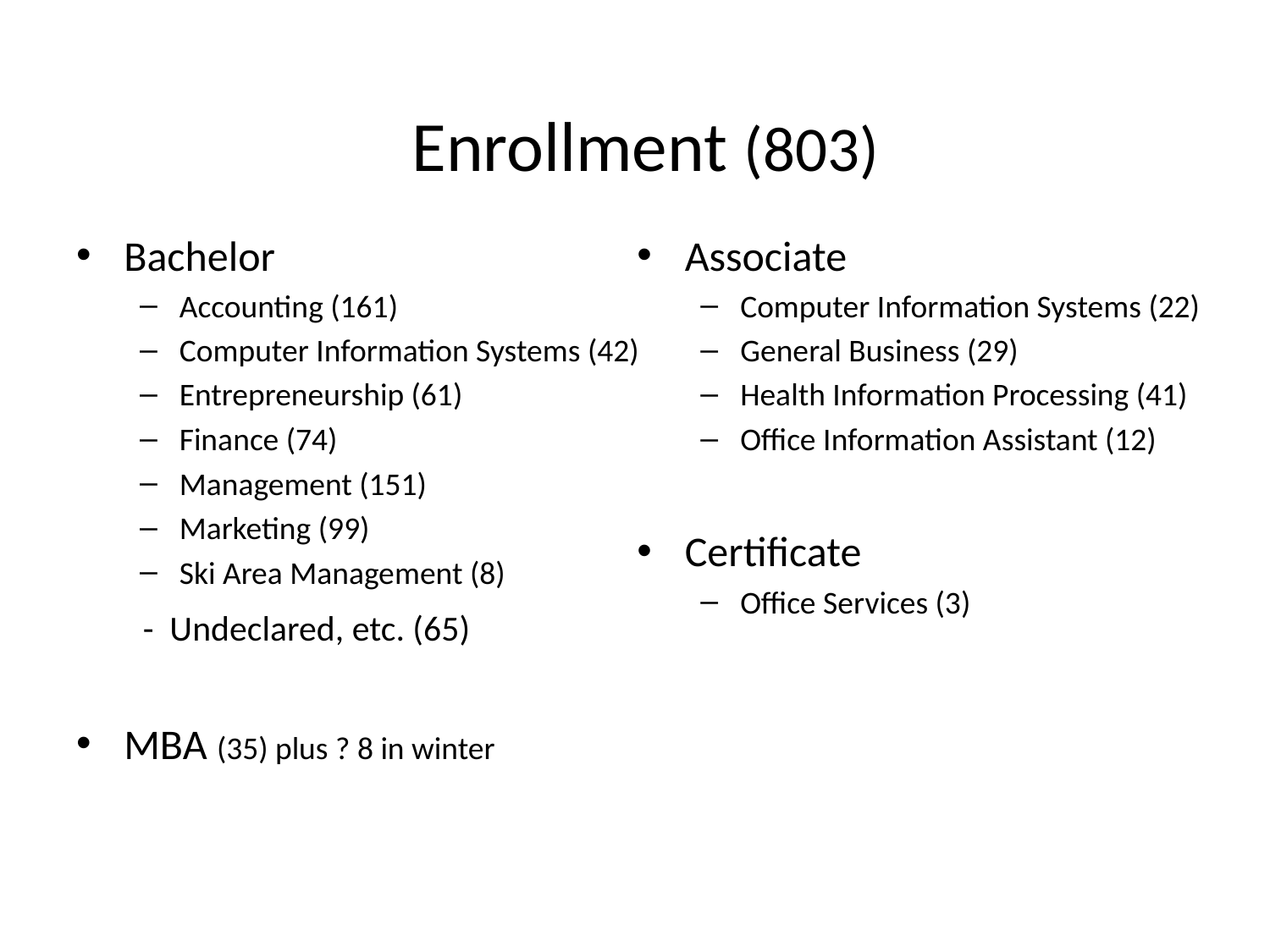

# Enrollment (803)
Bachelor
Accounting (161)
Computer Information Systems (42)
Entrepreneurship (61)
Finance (74)
Management (151)
Marketing (99)
Ski Area Management (8)
	  -  Undeclared, etc. (65)

MBA (35) plus ? 8 in winter
Associate
Computer Information Systems (22)
General Business (29)
Health Information Processing (41)
Office Information Assistant (12)

Certificate
Office Services (3)